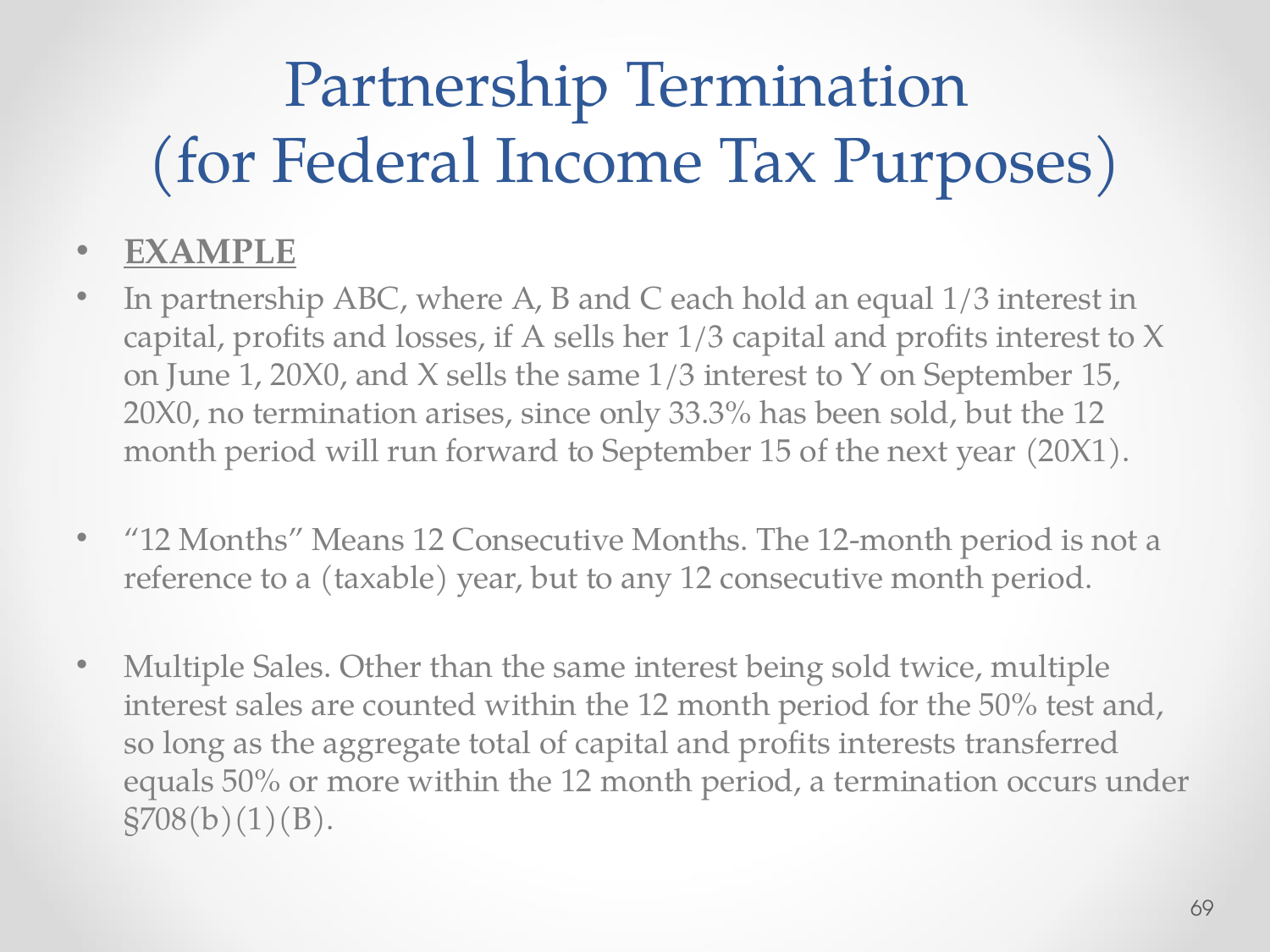

# Partnership Termination (for Federal Income Tax Purposes)
EXAMPLE
In partnership ABC, where A, B and C each hold an equal 1/3 interest in capital, profits and losses, if A sells her 1/3 capital and profits interest to X on June 1, 20X0, and X sells the same 1/3 interest to Y on September 15, 20X0, no termination arises, since only 33.3% has been sold, but the 12 month period will run forward to September 15 of the next year (20X1).

“12 Months” Means 12 Consecutive Months. The 12-month period is not a reference to a (taxable) year, but to any 12 consecutive month period.

Multiple Sales. Other than the same interest being sold twice, multiple interest sales are counted within the 12 month period for the 50% test and, so long as the aggregate total of capital and profits interests transferred equals 50% or more within the 12 month period, a termination occurs under §708(b)(1)(B).
69